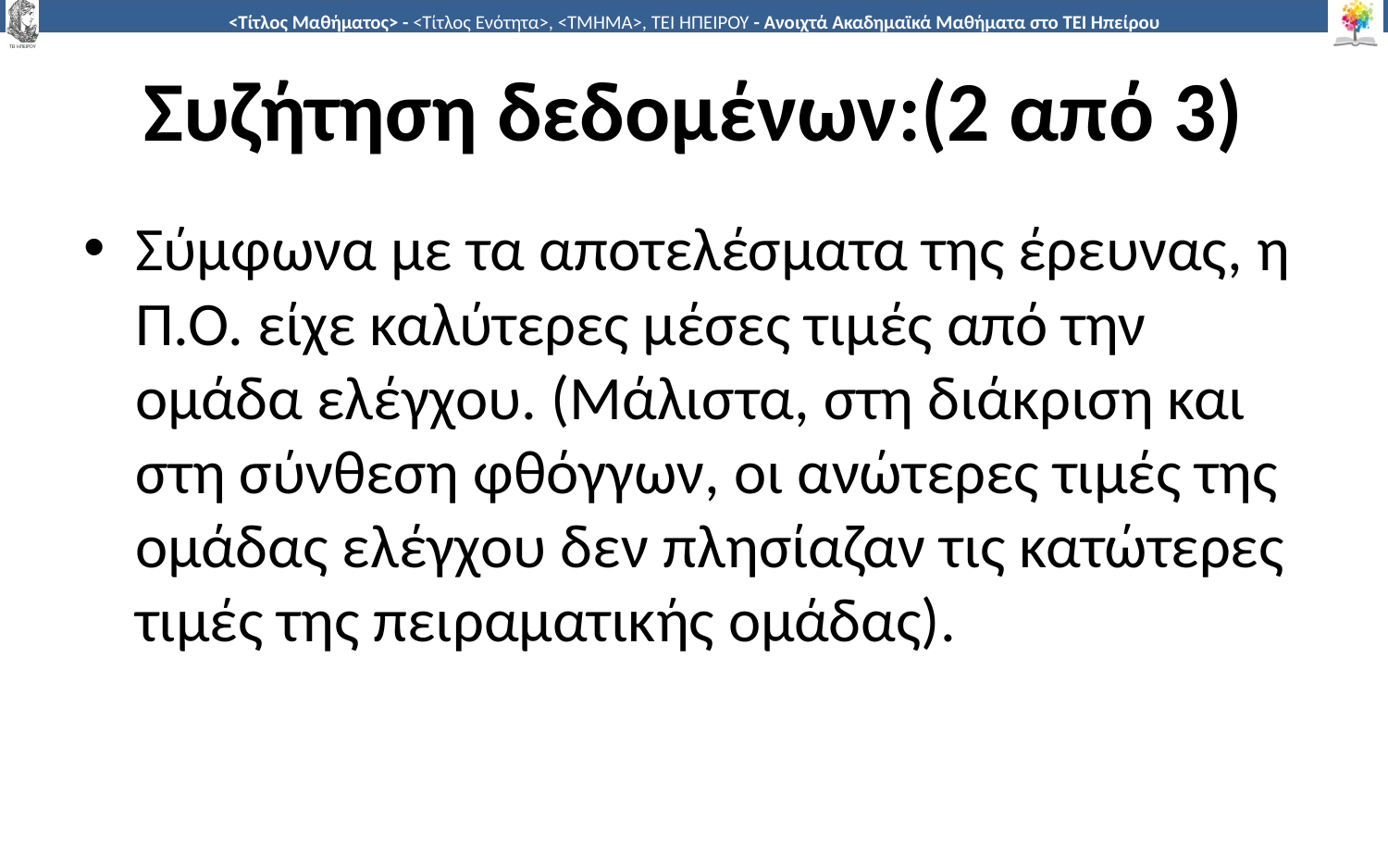

# Συζήτηση δεδομένων:(2 από 3)
Σύμφωνα με τα αποτελέσματα της έρευνας, η Π.Ο. είχε καλύτερες μέσες τιμές από την ομάδα ελέγχου. (Μάλιστα, στη διάκριση και στη σύνθεση φθόγγων, οι ανώτερες τιμές της ομάδας ελέγχου δεν πλησίαζαν τις κατώτερες τιμές της πειραματικής ομάδας).